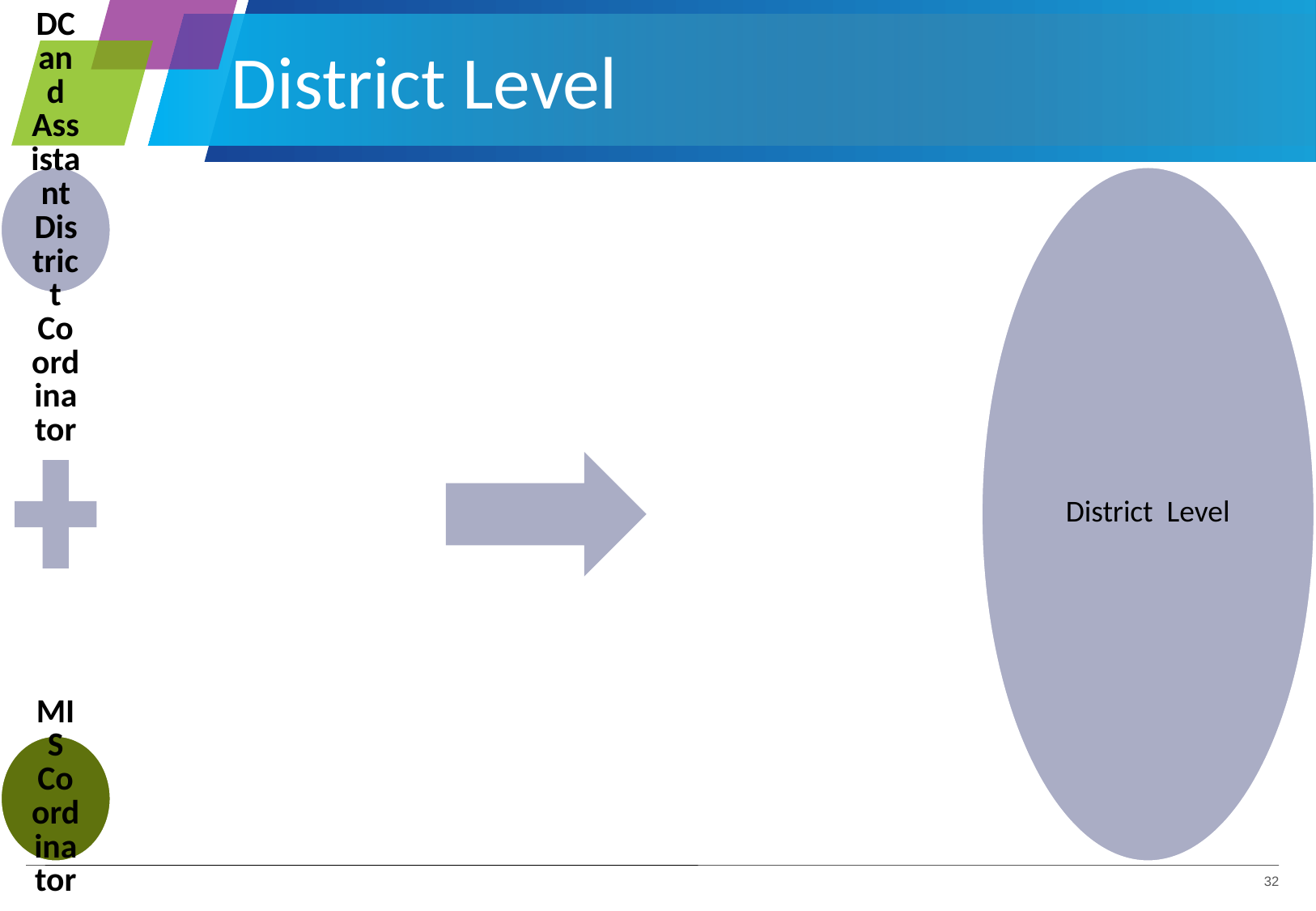

# District Level
DC and Assistant District Coordinator
MIS Coordinator
District  Level